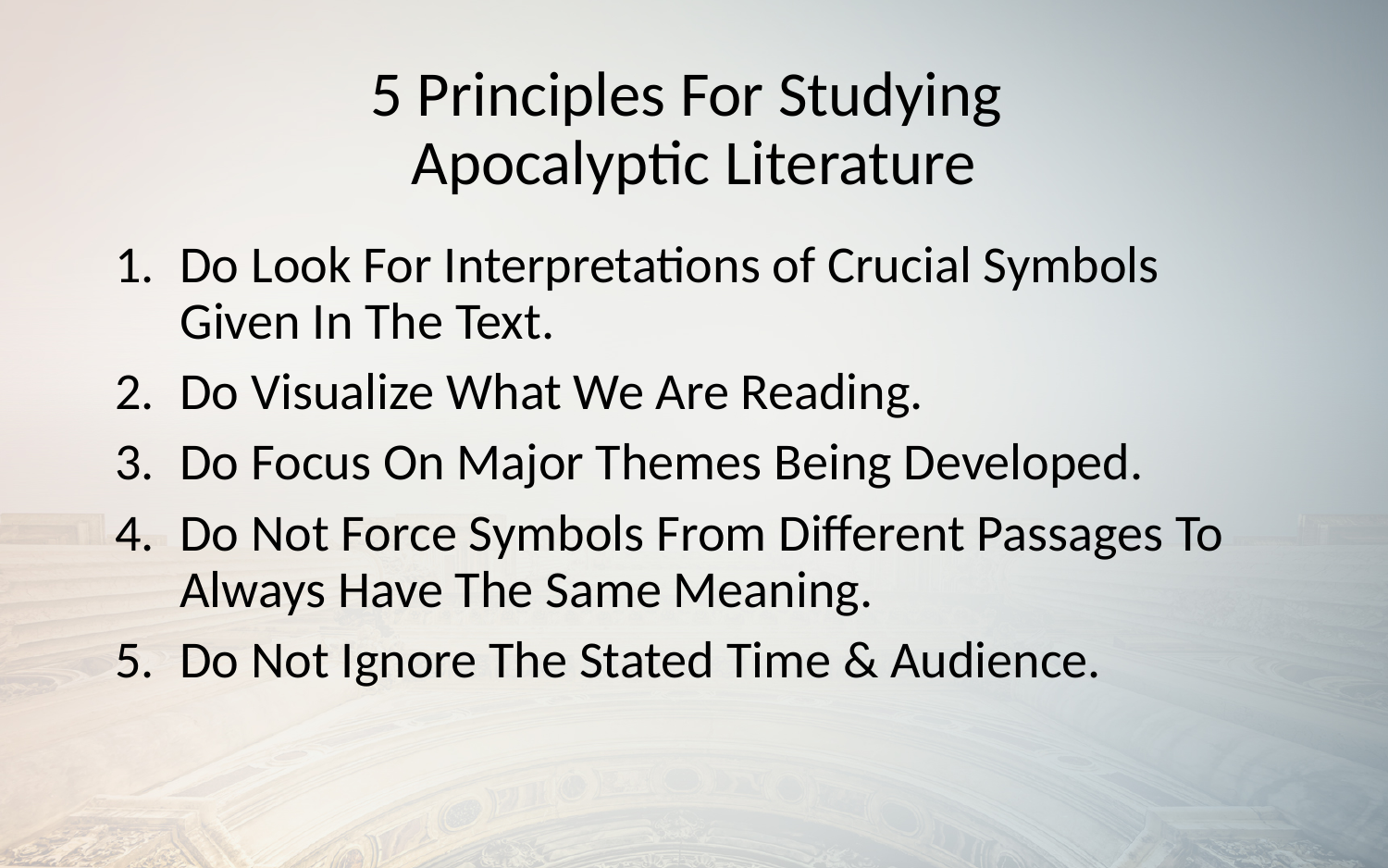

# 5 Principles For Studying Apocalyptic Literature
Do Look For Interpretations of Crucial Symbols
Given In The Text.
Do Visualize What We Are Reading.
Do Focus On Major Themes Being Developed.
Do Not Force Symbols From Different Passages To Always Have The Same Meaning.
Do Not Ignore The Stated Time & Audience.